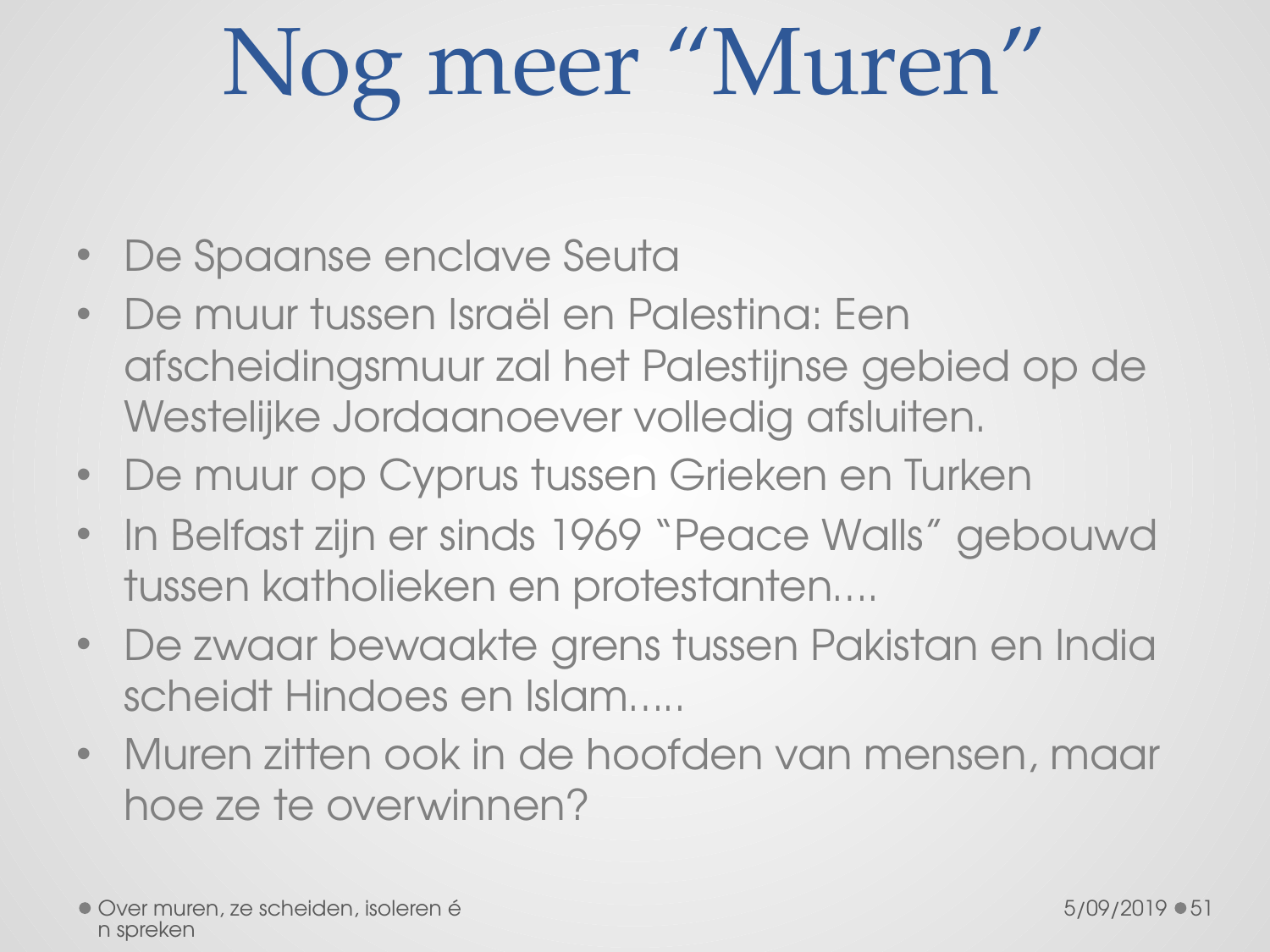

# Nog meer “Muren”
De Spaanse enclave Seuta
De muur tussen Israël en Palestina: Een afscheidingsmuur zal het Palestijnse gebied op de Westelijke Jordaanoever volledig afsluiten.
De muur op Cyprus tussen Grieken en Turken
In Belfast zijn er sinds 1969 “Peace Walls” gebouwd tussen katholieken en protestanten….
De zwaar bewaakte grens tussen Pakistan en India scheidt Hindoes en Islam…..
Muren zitten ook in de hoofden van mensen, maar hoe ze te overwinnen?

Over muren, ze scheiden, isoleren én spreken
5/09/2019
51